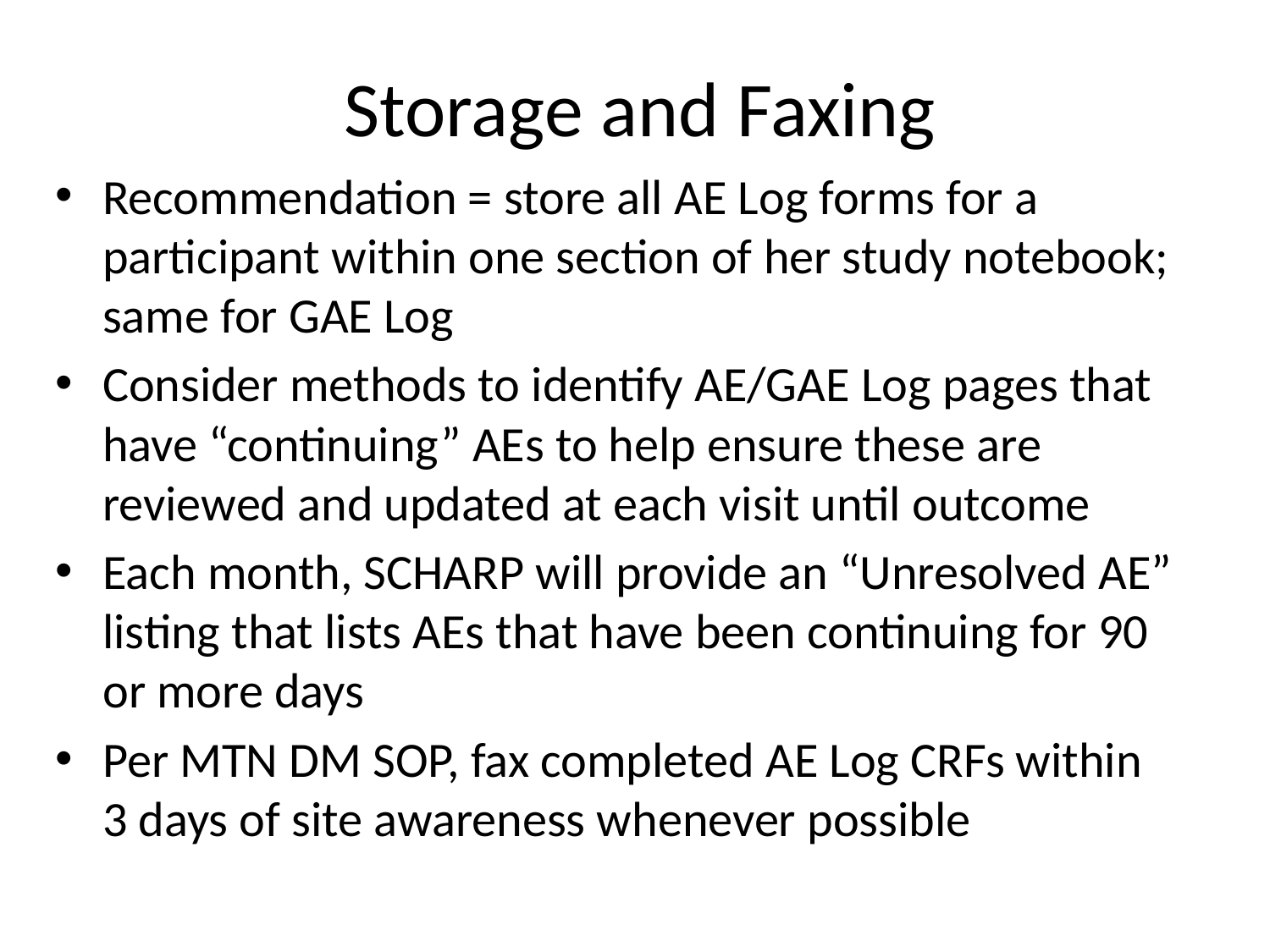

# Storage and Faxing
Recommendation = store all AE Log forms for a participant within one section of her study notebook; same for GAE Log
Consider methods to identify AE/GAE Log pages that have “continuing” AEs to help ensure these are reviewed and updated at each visit until outcome
Each month, SCHARP will provide an “Unresolved AE” listing that lists AEs that have been continuing for 90 or more days
Per MTN DM SOP, fax completed AE Log CRFs within 3 days of site awareness whenever possible